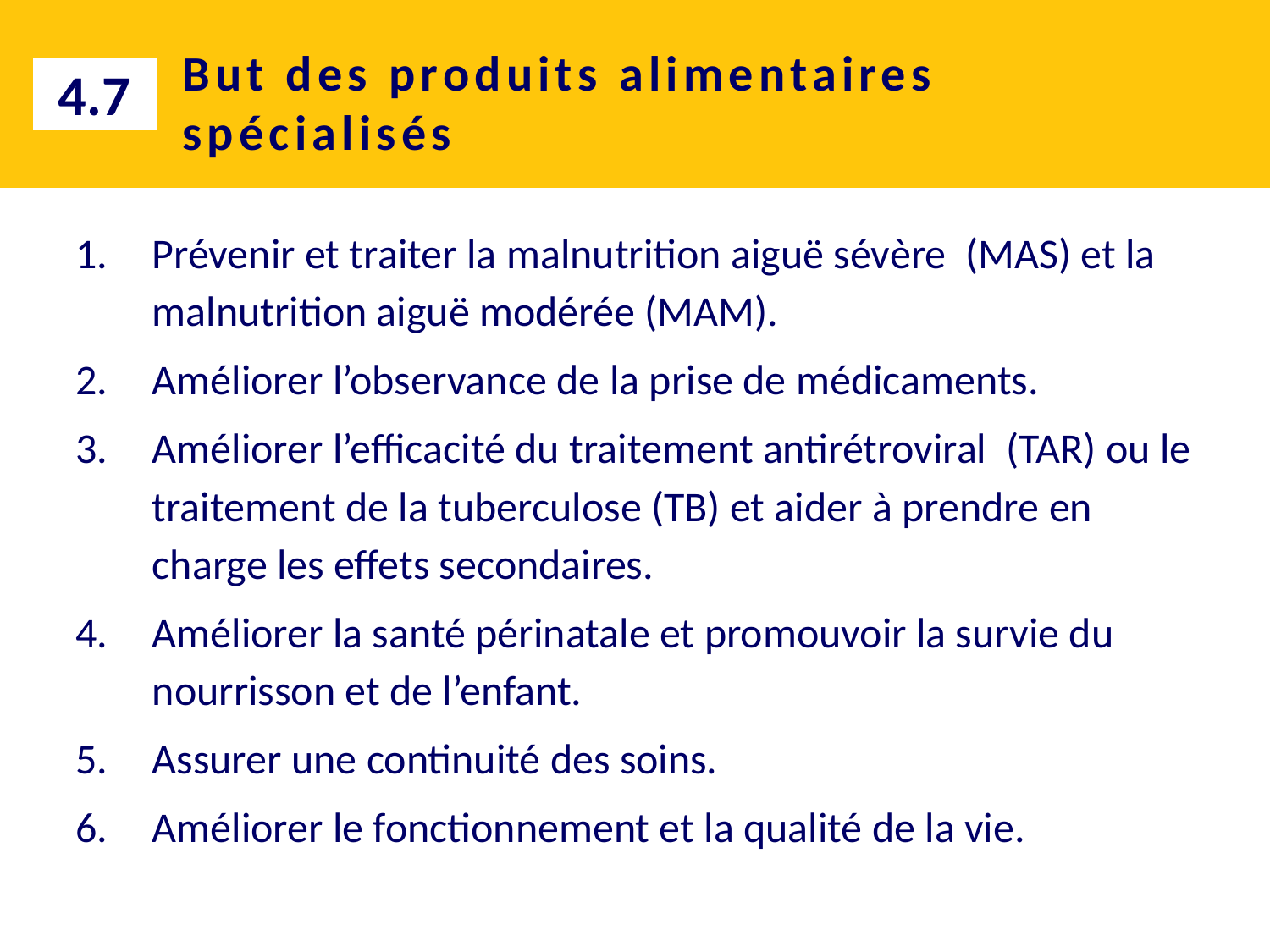

# But des produits alimentaires spécialisés
4.7
Prévenir et traiter la malnutrition aiguë sévère  (MAS) et la malnutrition aiguë modérée (MAM).
Améliorer l’observance de la prise de médicaments.
Améliorer l’efficacité du traitement antirétroviral  (TAR) ou le traitement de la tuberculose (TB) et aider à prendre en charge les effets secondaires.
Améliorer la santé périnatale et promouvoir la survie du nourrisson et de l’enfant.
Assurer une continuité des soins.
Améliorer le fonctionnement et la qualité de la vie.